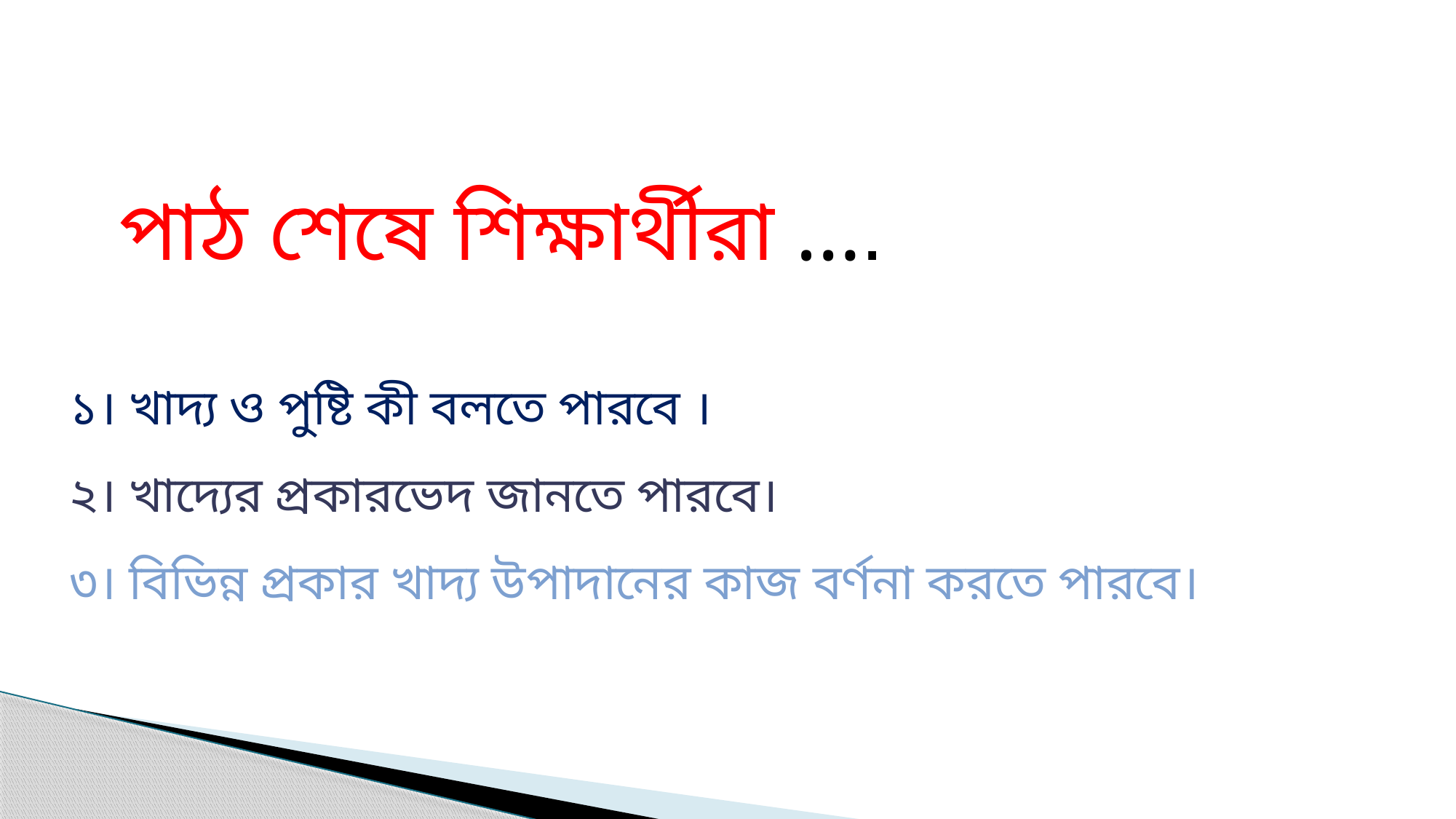

পাঠ শেষে শিক্ষার্থীরা ….
১। খাদ্য ও পুষ্টি কী বলতে পারবে ।
২। খাদ্যের প্রকারভেদ জানতে পারবে।
৩। বিভিন্ন প্রকার খাদ্য উপাদানের কাজ বর্ণনা করতে পারবে।